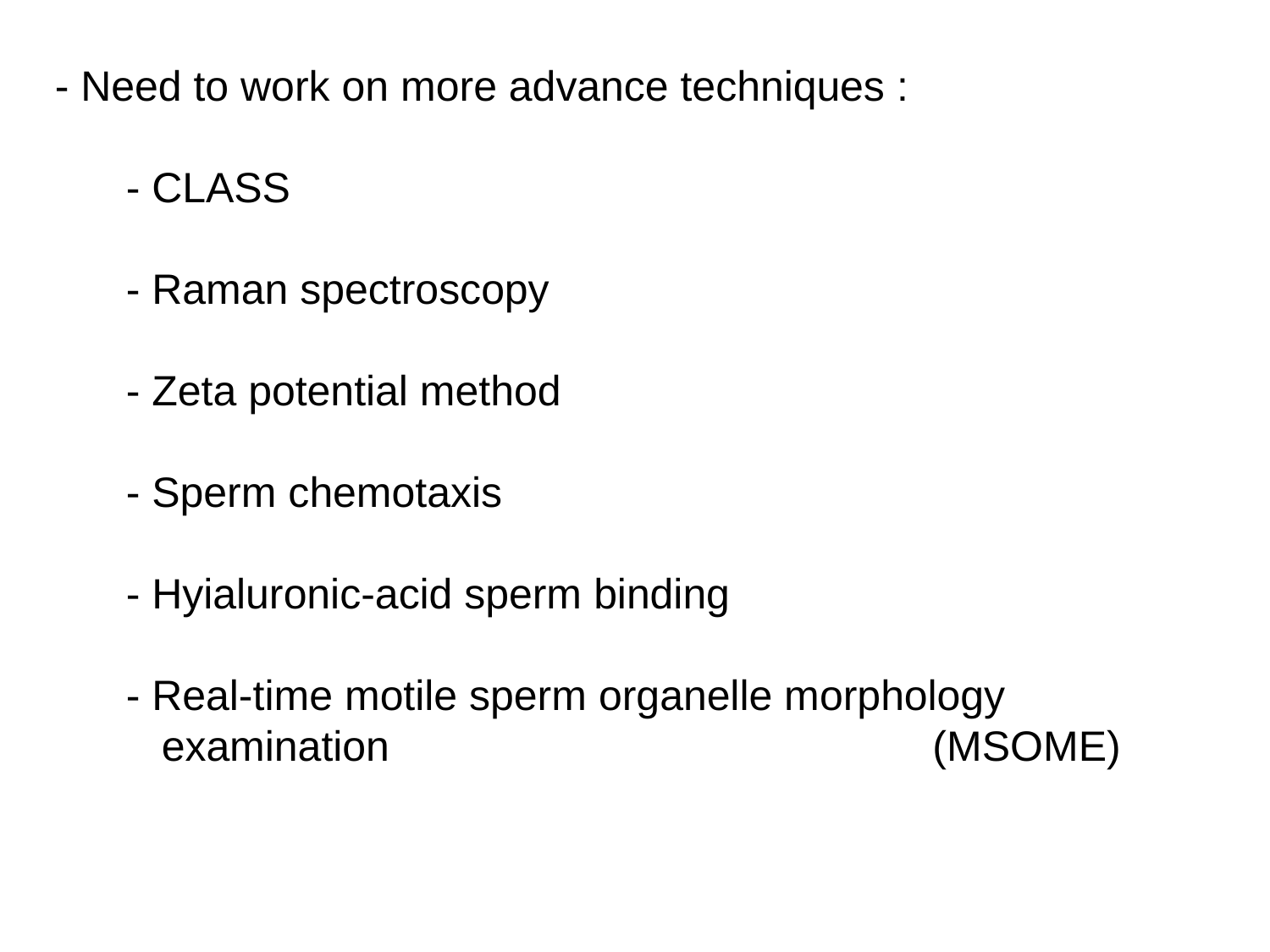

- Need to work on more advance techniques :

      - CLASS

      - Raman spectroscopy

      - Zeta potential method

      - Sperm chemotaxis

      - Hyialuronic-acid sperm binding

      - Real-time motile sperm organelle morphology
         examination                                              (MSOME)